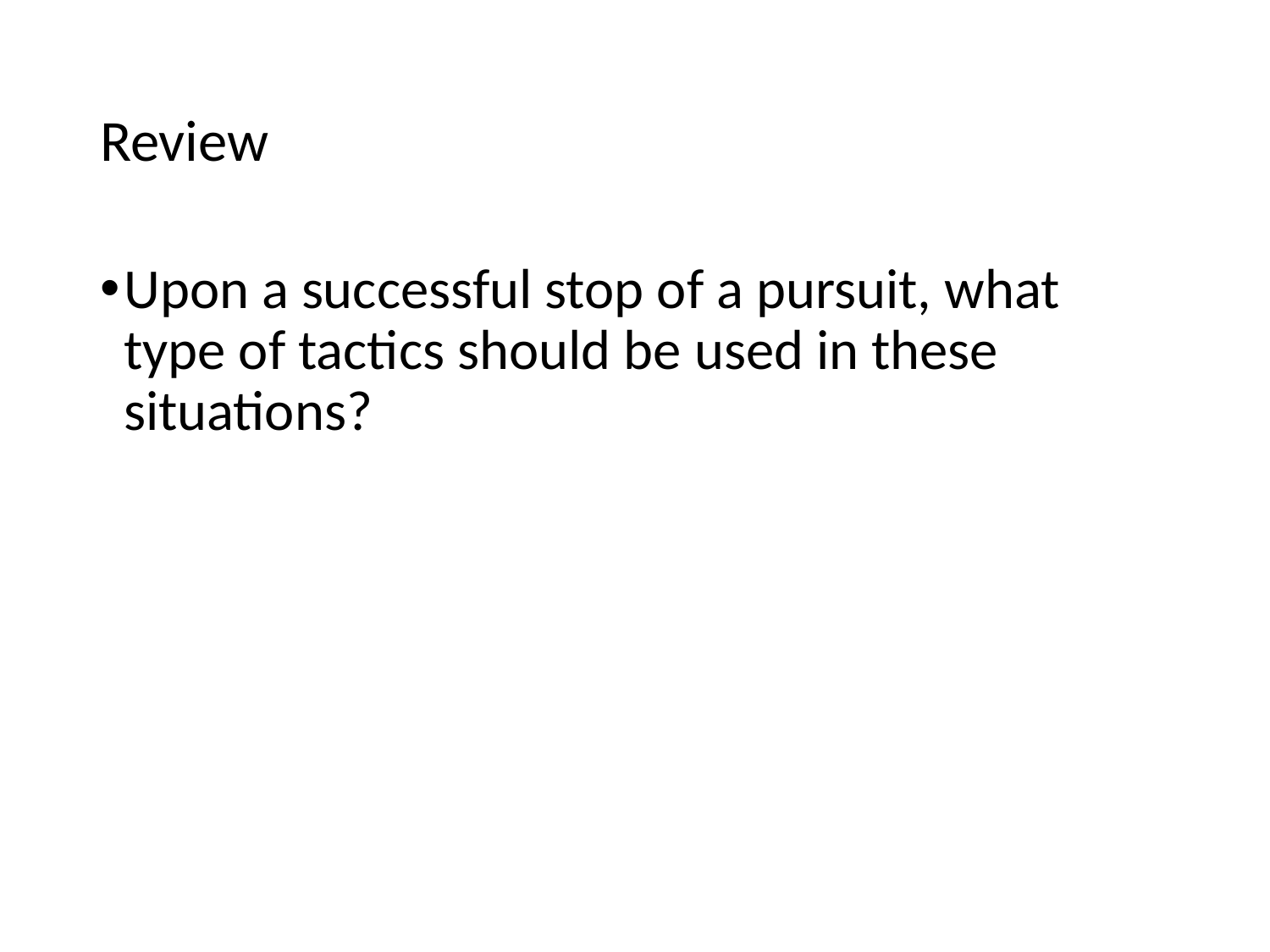

# Review
Upon a successful stop of a pursuit, what type of tactics should be used in these situations?